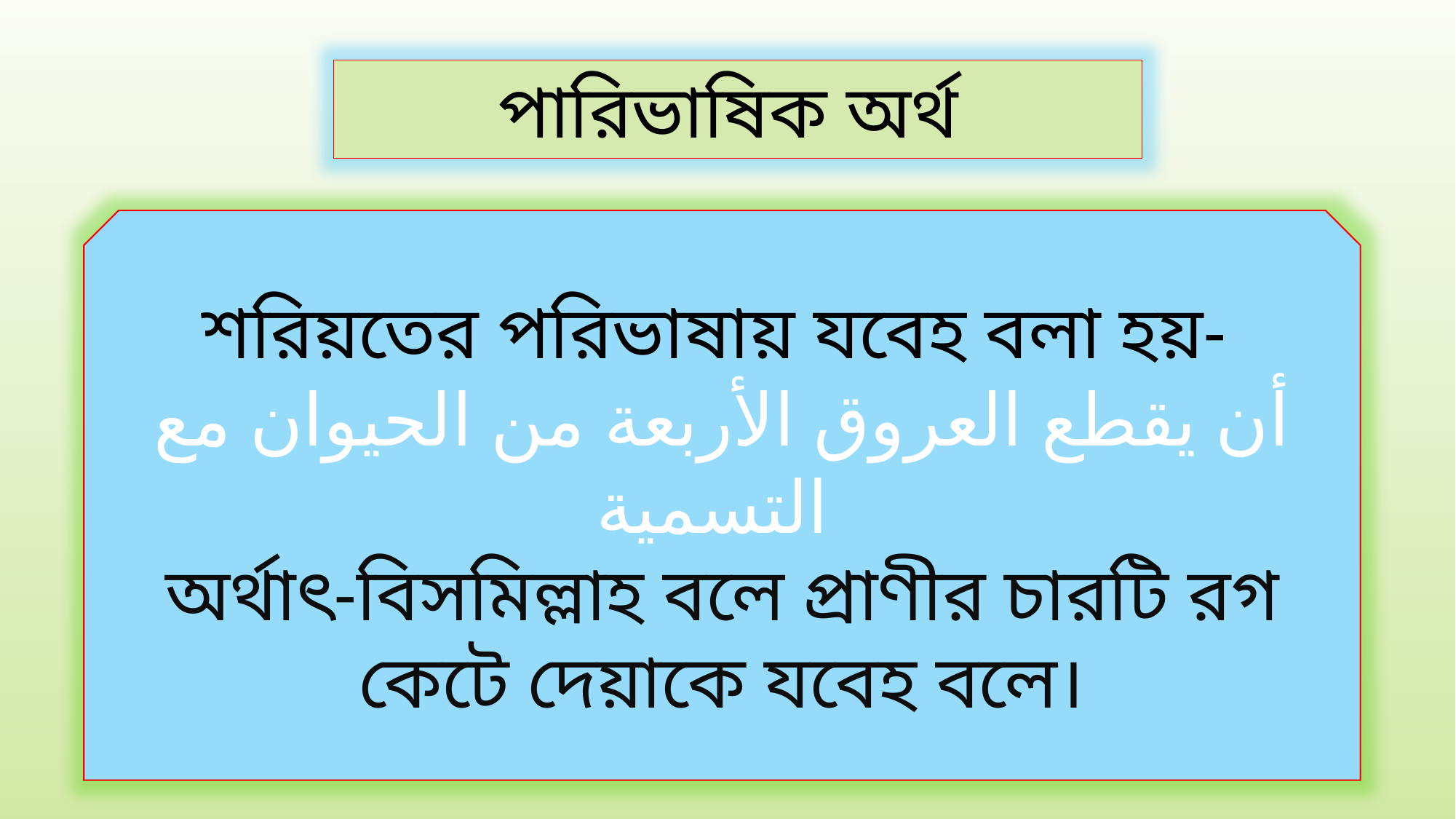

পারিভাষিক অর্থ
শরিয়তের পরিভাষায় যবেহ বলা হয়-
أن يقطع العروق الأربعة من الحيوان مع التسمية
অর্থাৎ-বিসমিল্লাহ বলে প্রাণীর চারটি রগ কেটে দেয়াকে যবেহ বলে।